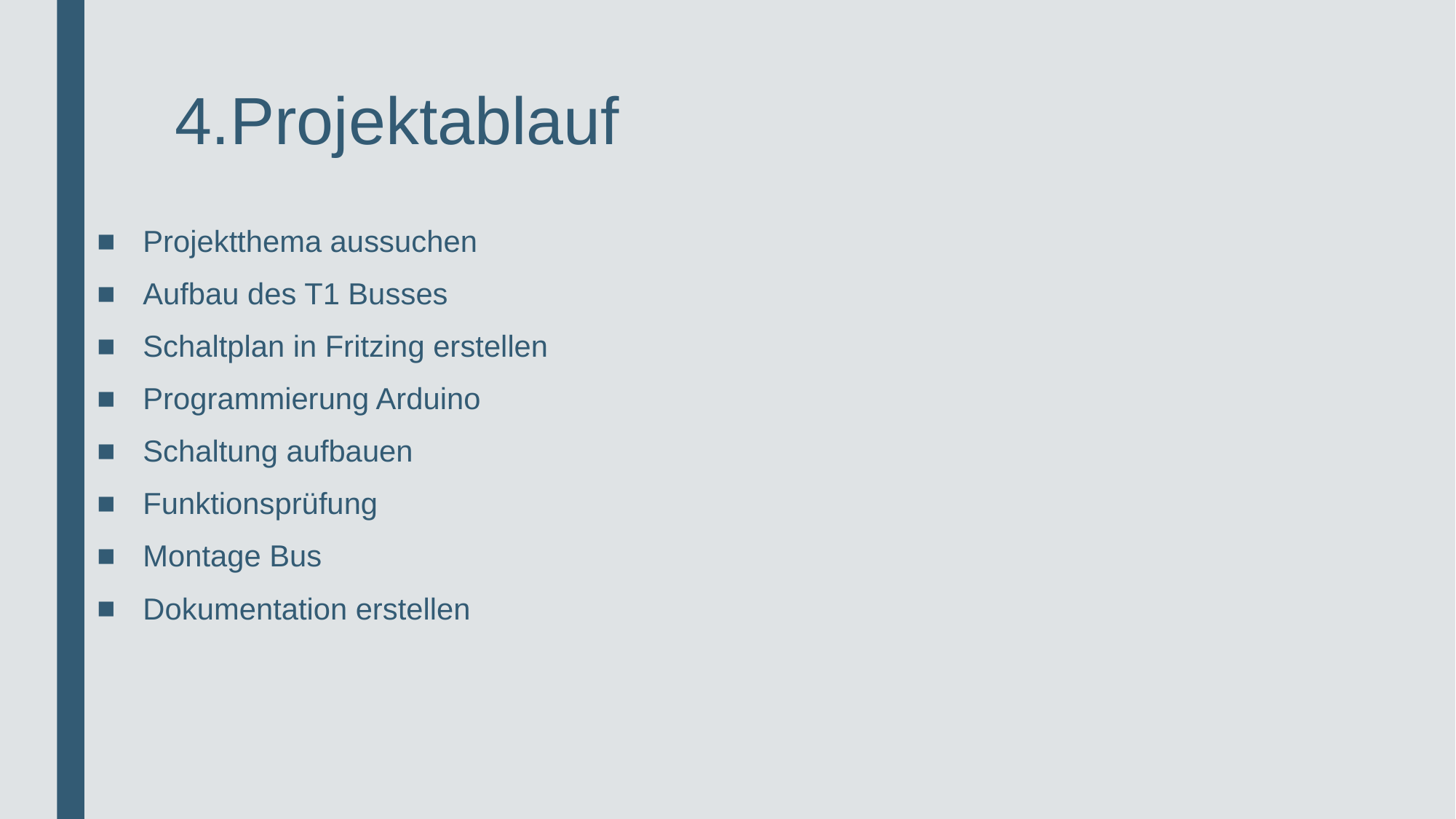

# 4.Projektablauf
Projektthema aussuchen
Aufbau des T1 Busses
Schaltplan in Fritzing erstellen
Programmierung Arduino
Schaltung aufbauen
Funktionsprüfung
Montage Bus
Dokumentation erstellen